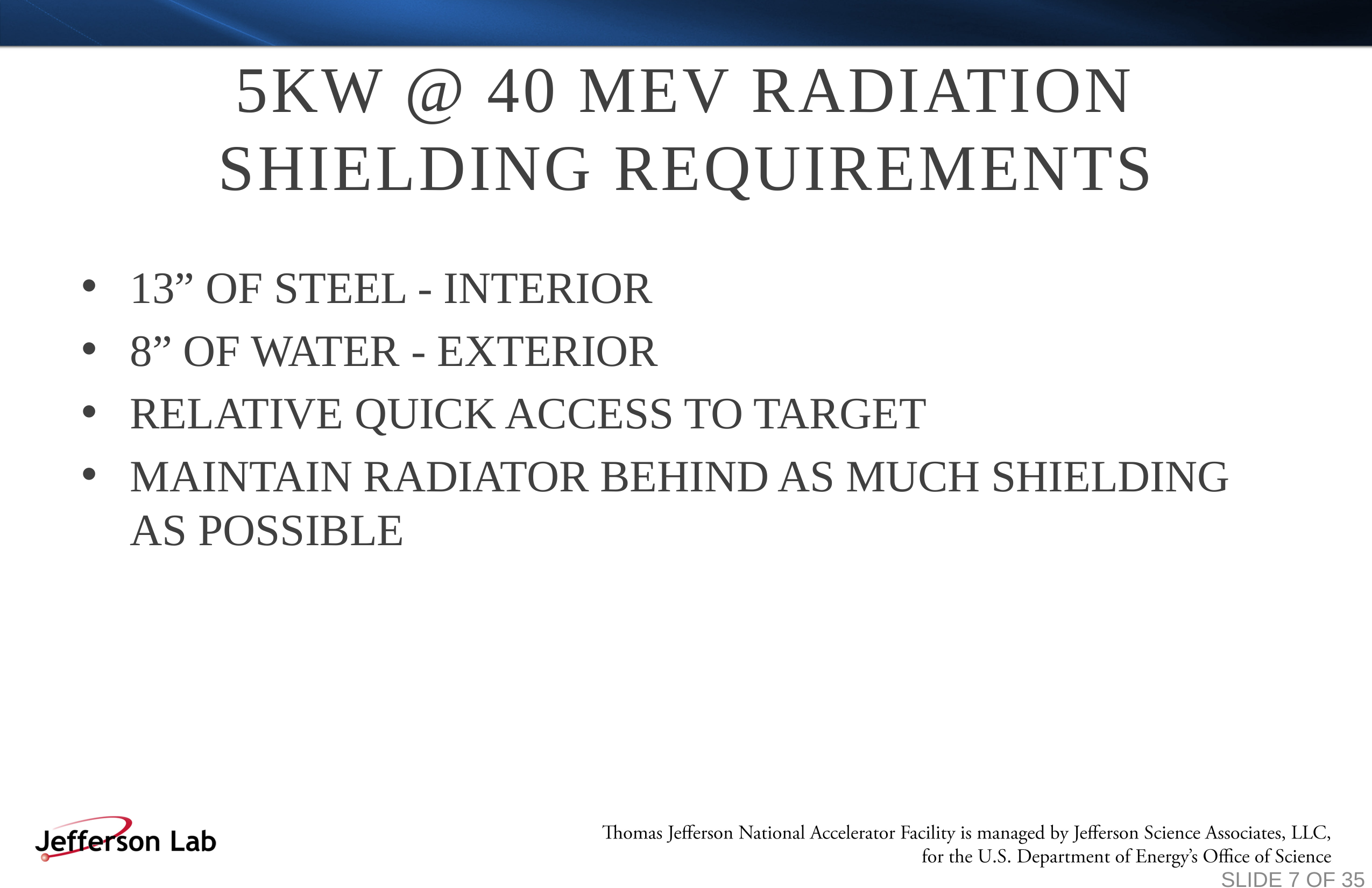

# 5kW @ 40 MeV RADIATION SHIELDING REQUIREMENTS
13” OF STEEL - INTERIOR
8” OF WATER - EXTERIOR
RELATIVE QUICK ACCESS TO TARGET
MAINTAIN RADIATOR BEHIND AS MUCH SHIELDING AS POSSIBLE

SLIDE 7 OF 35